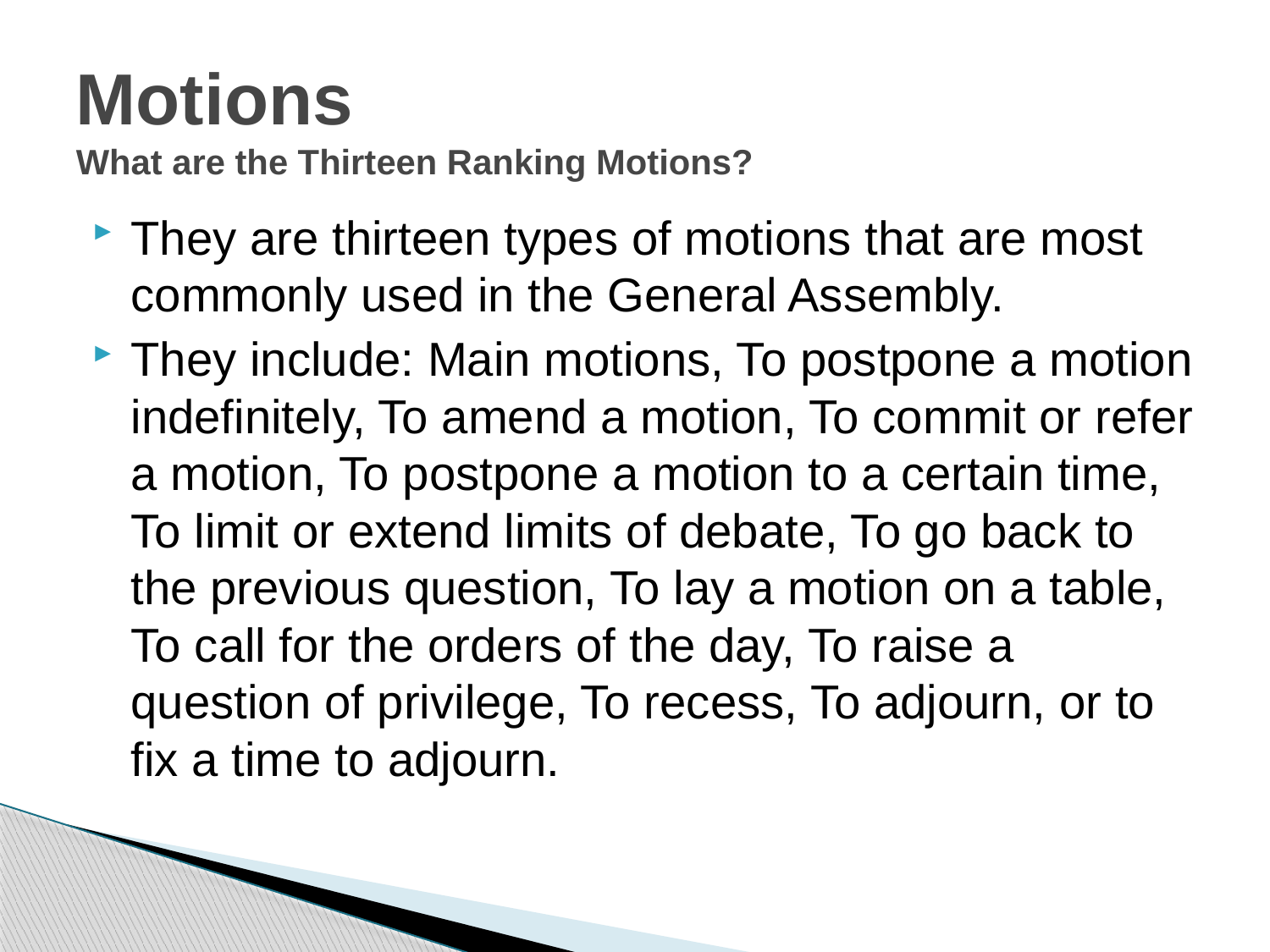

# Motions What are the Thirteen Ranking Motions?
They are thirteen types of motions that are most commonly used in the General Assembly.
They include: Main motions, To postpone a motion indefinitely, To amend a motion, To commit or refer a motion, To postpone a motion to a certain time, To limit or extend limits of debate, To go back to the previous question, To lay a motion on a table, To call for the orders of the day, To raise a question of privilege, To recess, To adjourn, or to fix a time to adjourn.